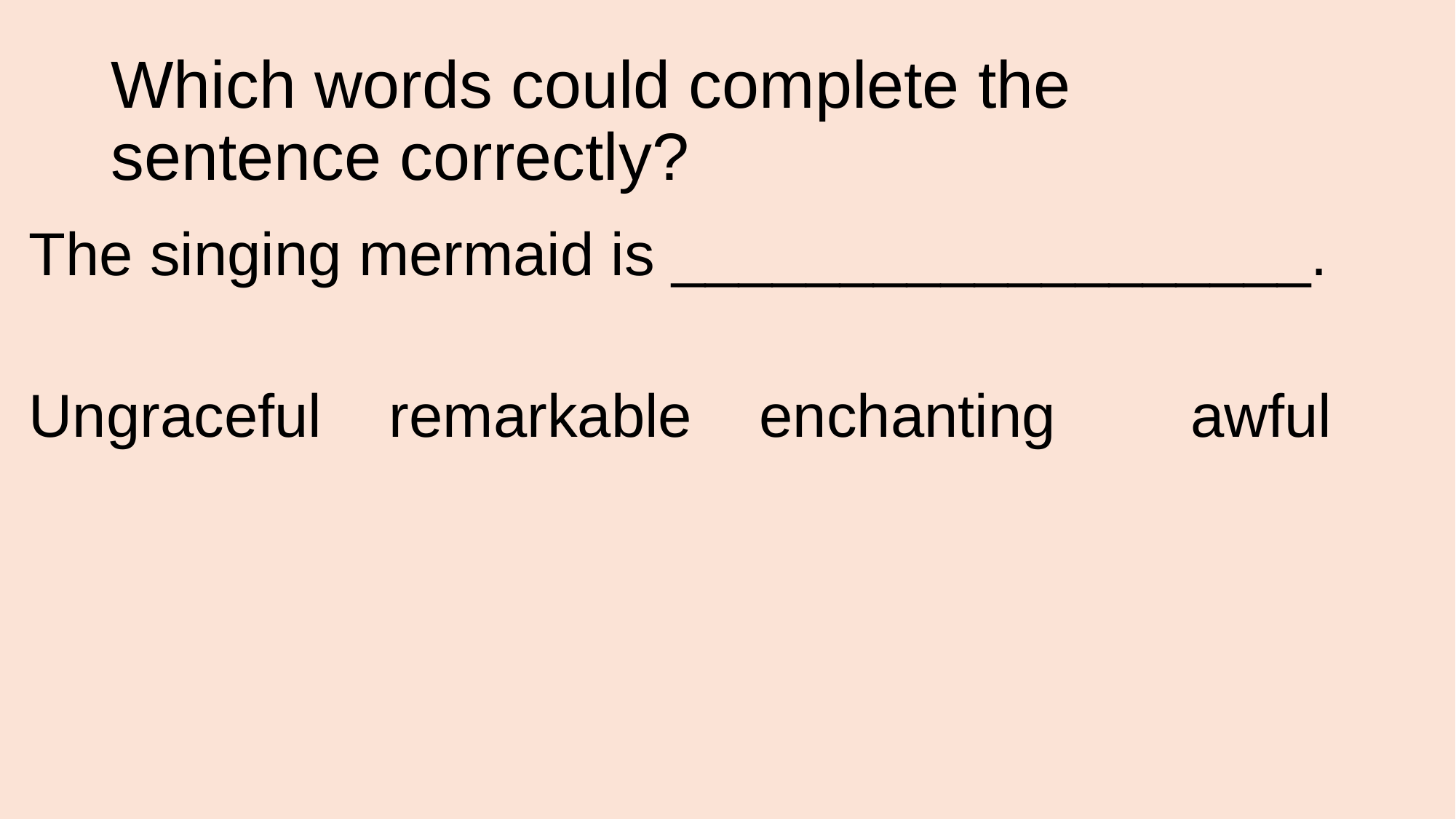

# Which words could complete the sentence correctly?
The singing mermaid is ___________________.

Ungraceful    remarkable    enchanting        awful